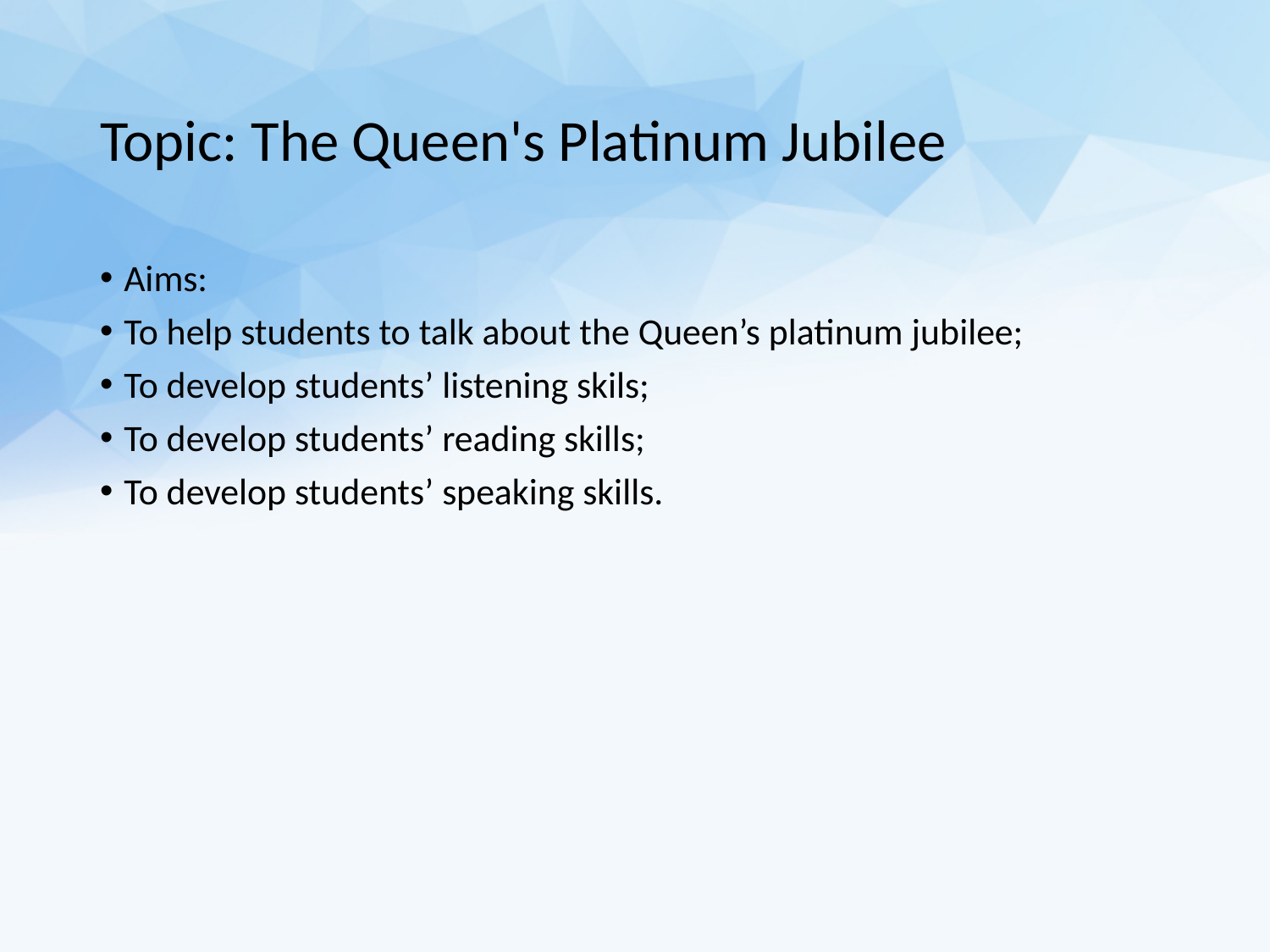

# Topic: The Queen's Platinum Jubilee
Aims:
To help students to talk about the Queen’s platinum jubilee;
To develop students’ listening skils;
To develop students’ reading skills;
To develop students’ speaking skills.